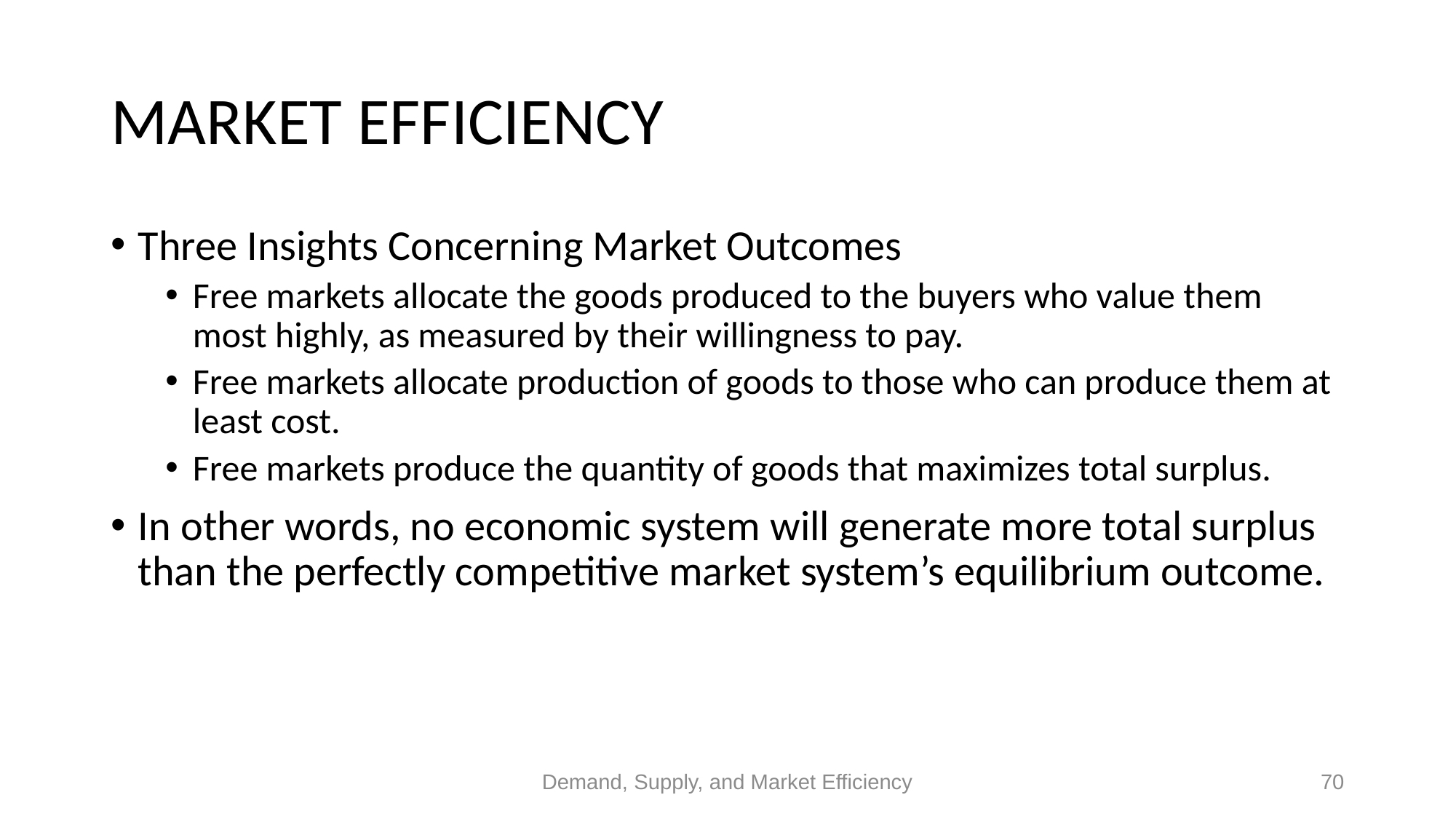

# MARKET EFFICIENCY
Three Insights Concerning Market Outcomes
Free markets allocate the goods produced to the buyers who value them most highly, as measured by their willingness to pay.
Free markets allocate production of goods to those who can produce them at least cost.
Free markets produce the quantity of goods that maximizes total surplus.
In other words, no economic system will generate more total surplus than the perfectly competitive market system’s equilibrium outcome.
Demand, Supply, and Market Efficiency
70